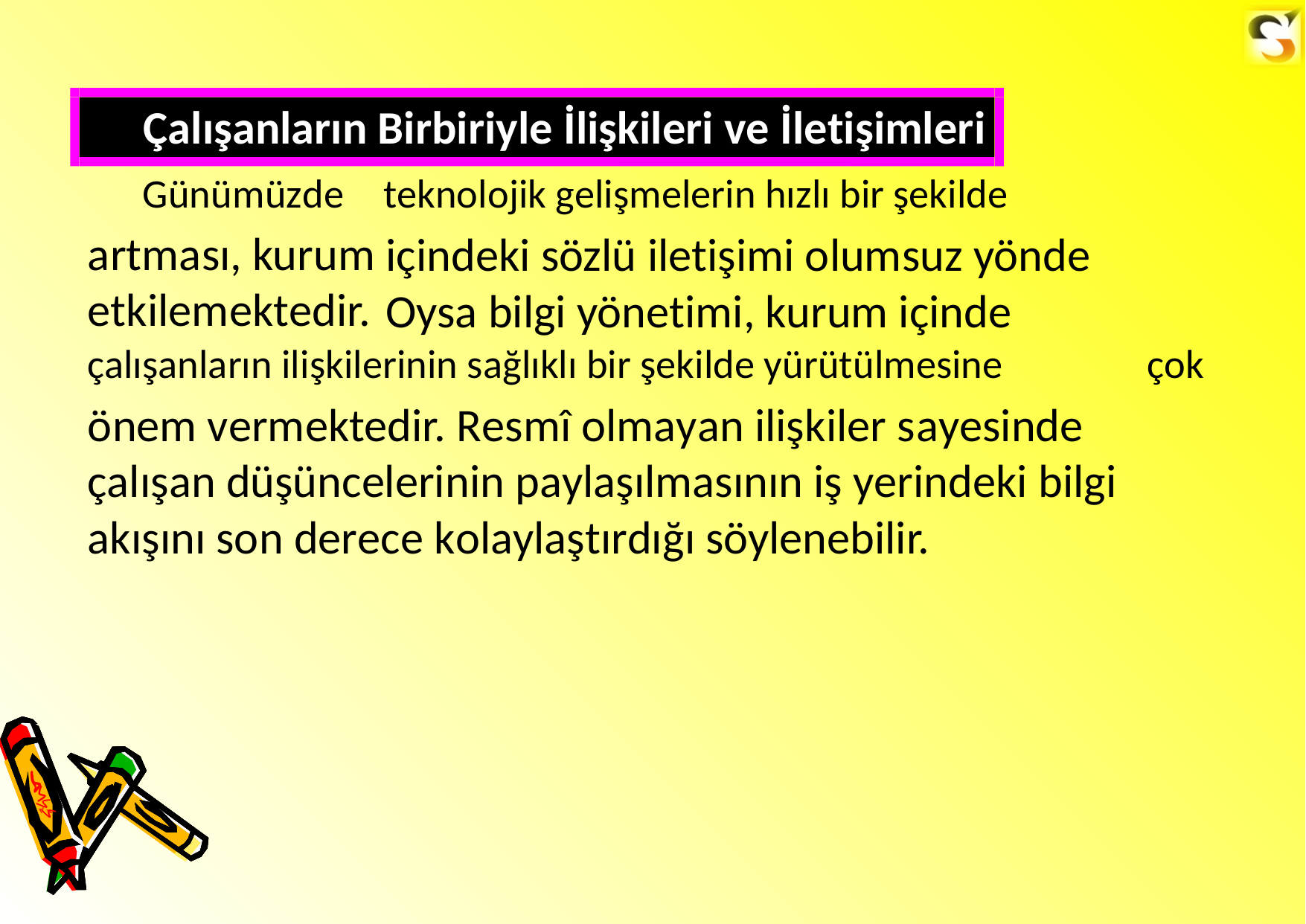

Çalışanların Birbiriyle İlişkileri ve İletişimleri

Günümüzde
artması, kurum etkilemektedir.
teknolojik gelişmelerin hızlı bir şekilde
içindeki sözlü iletişimi olumsuz yönde
Oysa bilgi yönetimi, kurum içinde
çalışanların ilişkilerinin sağlıklı bir şekilde yürütülmesine
önem vermektedir. Resmî olmayan ilişkiler sayesinde
çalışan düşüncelerinin paylaşılmasının iş yerindeki bilgi akışını son derece kolaylaştırdığı söylenebilir.
çok